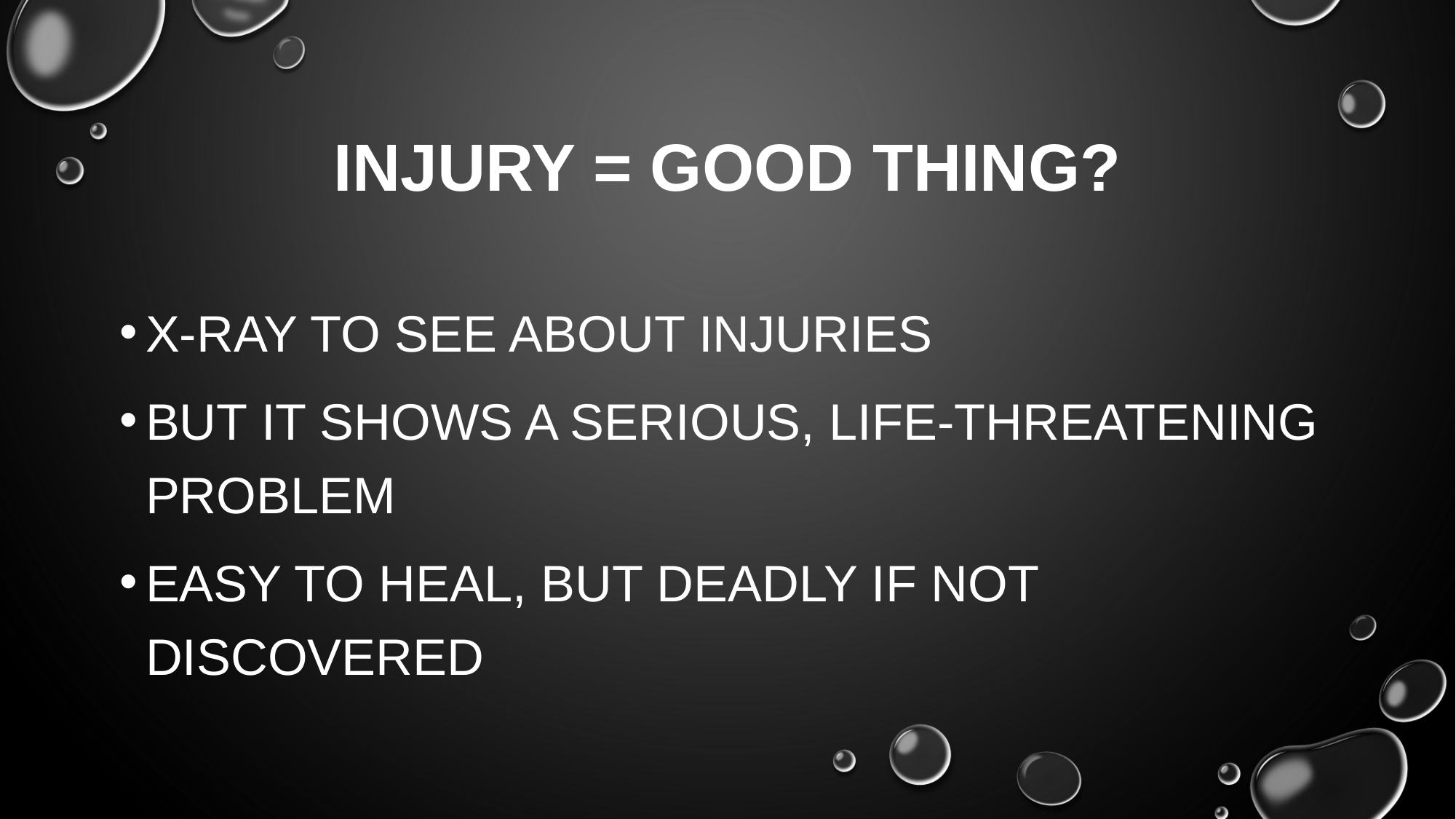

# Injury = good thing?
X-ray to see about injuries
But it shows a serious, life-threatening problem
Easy to heal, but deadly if not discovered